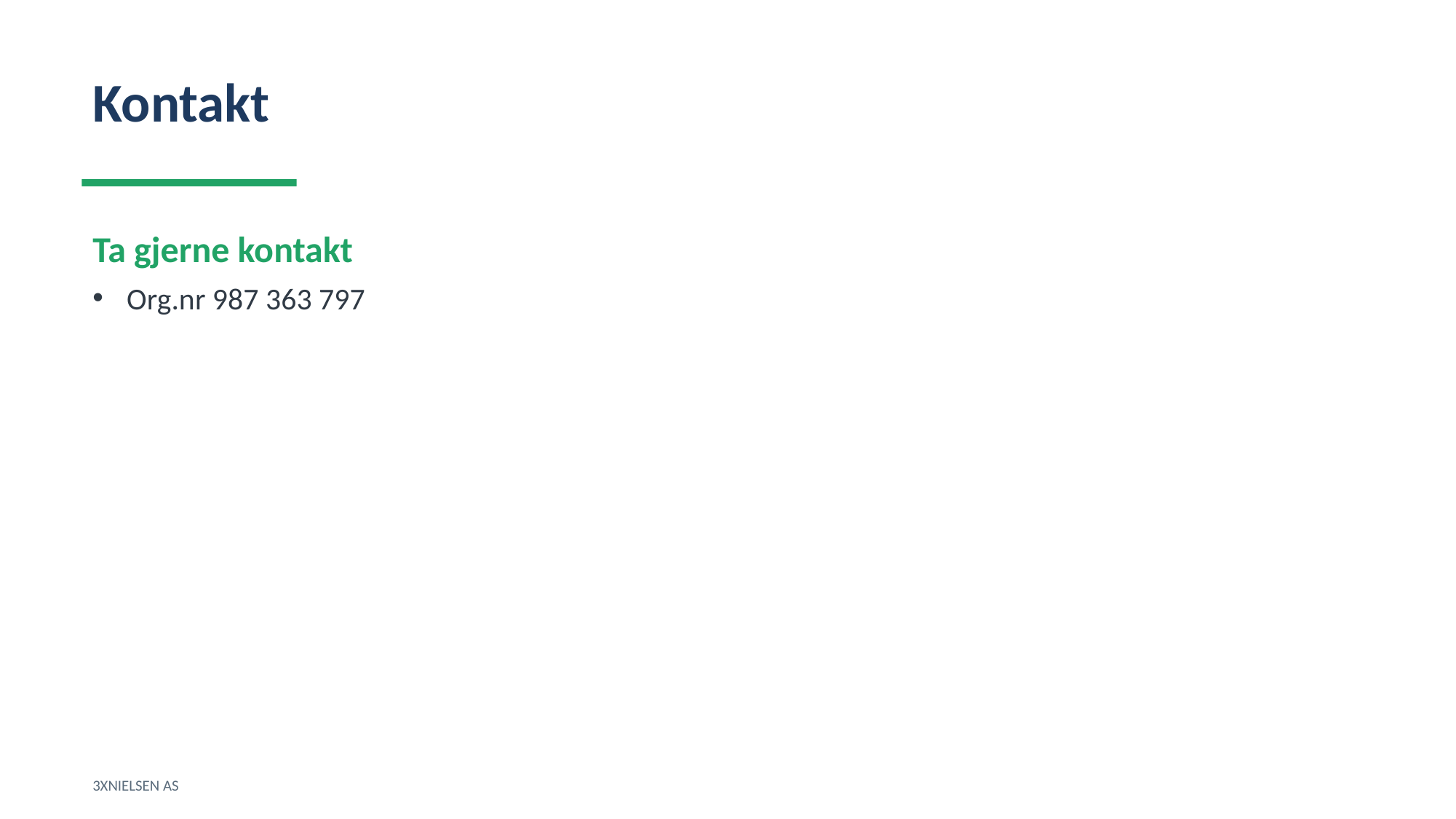

Kontakt

Ta gjerne kontakt
Org.nr 987 363 797
3XNIELSEN AS